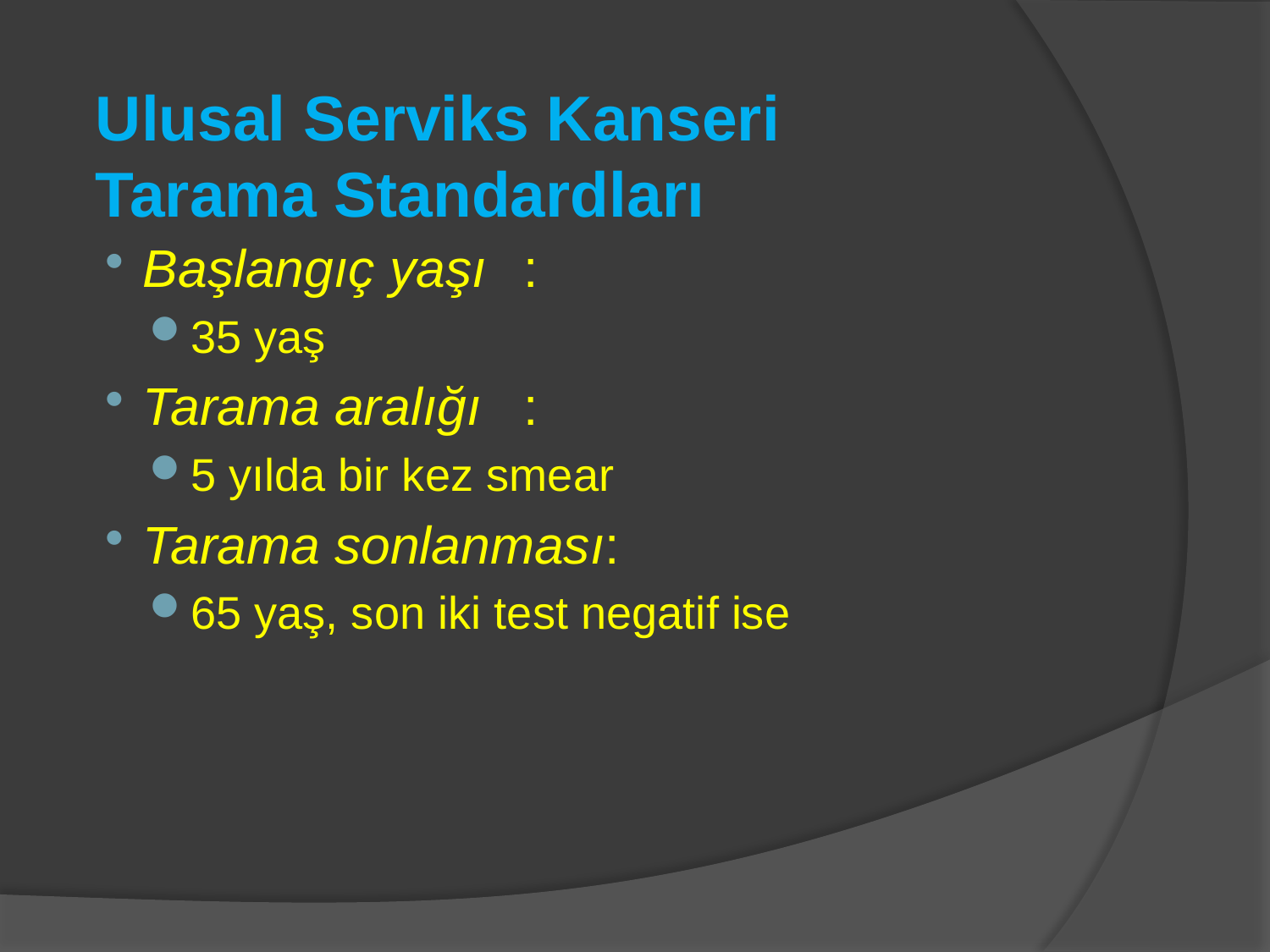

Ulusal Serviks Kanseri
Tarama Standardları
Başlangıç yaşı	:
35 yaş
Tarama aralığı	:
5 yılda bir kez smear
Tarama sonlanması:
65 yaş, son iki test negatif ise